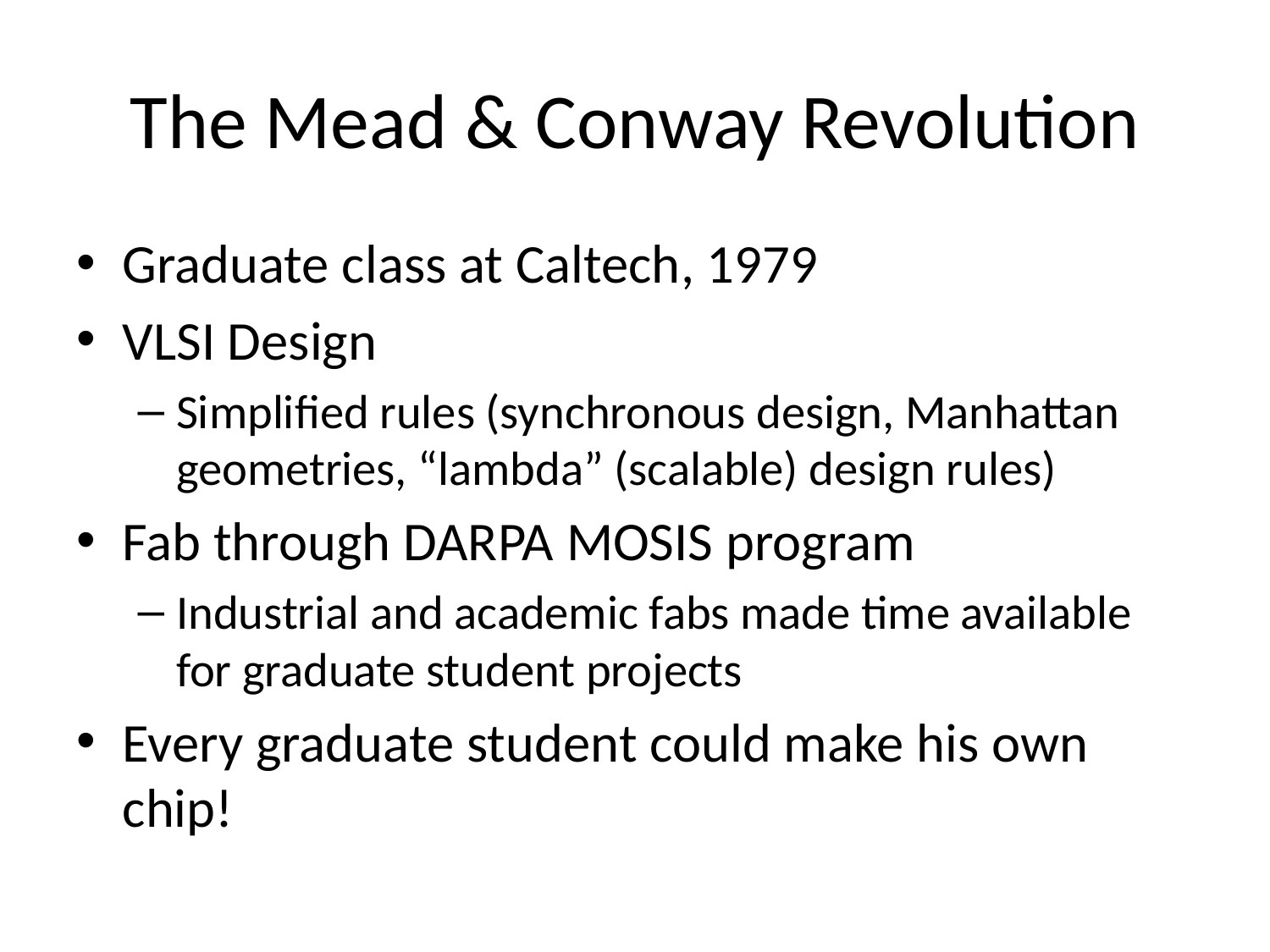

# The Mead & Conway Revolution
Graduate class at Caltech, 1979
VLSI Design
Simplified rules (synchronous design, Manhattan geometries, “lambda” (scalable) design rules)
Fab through DARPA MOSIS program
Industrial and academic fabs made time available for graduate student projects
Every graduate student could make his own chip!